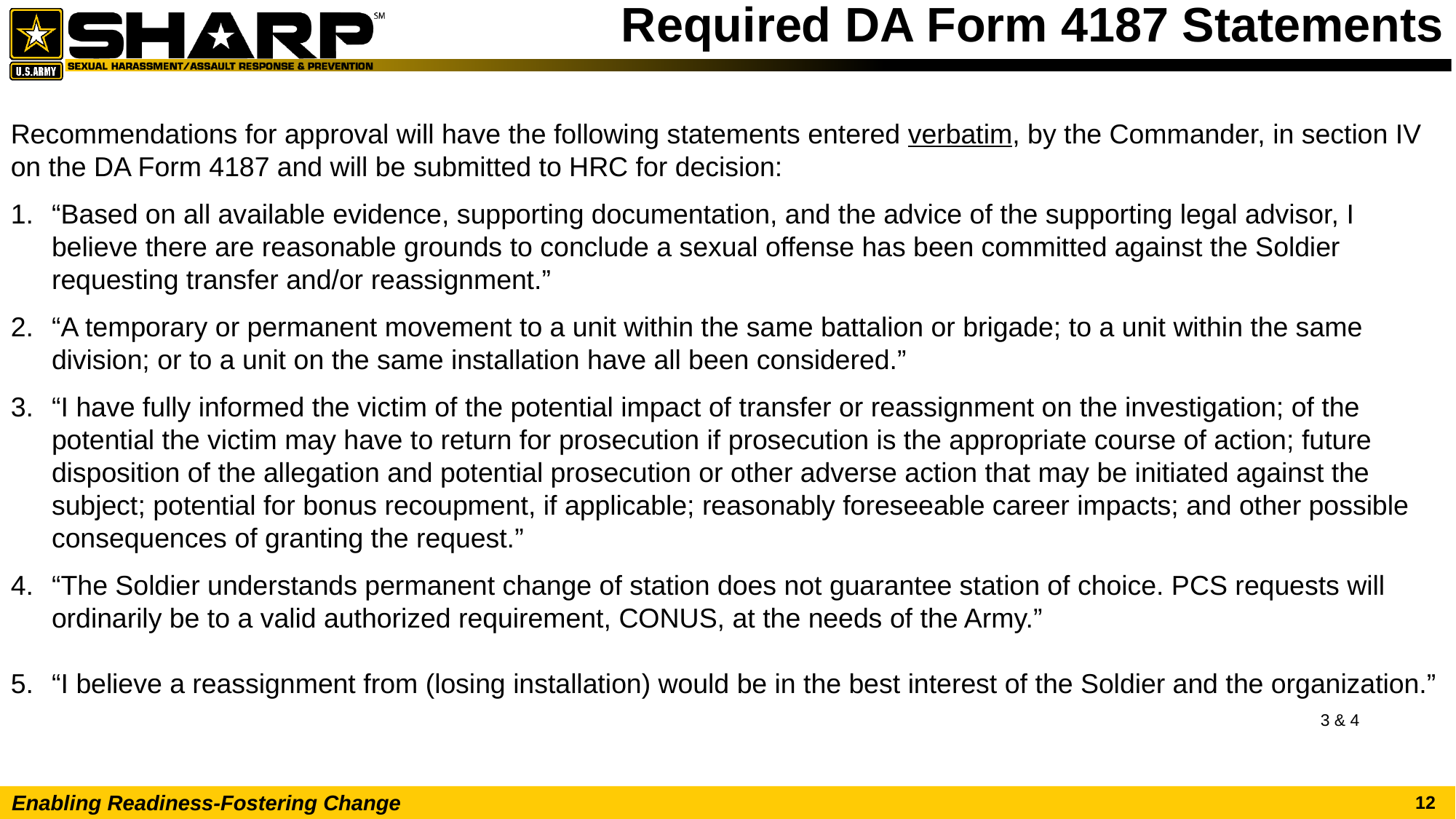

# Required DA Form 4187 Statements
Recommendations for approval will have the following statements entered verbatim, by the Commander, in section IV on the DA Form 4187 and will be submitted to HRC for decision:

“Based on all available evidence, supporting documentation, and the advice of the supporting legal advisor, I believe there are reasonable grounds to conclude a sexual offense has been committed against the Soldier requesting transfer and/or reassignment.”

“A temporary or permanent movement to a unit within the same battalion or brigade; to a unit within the same division; or to a unit on the same installation have all been considered.”

“I have fully informed the victim of the potential impact of transfer or reassignment on the investigation; of the potential the victim may have to return for prosecution if prosecution is the appropriate course of action; future disposition of the allegation and potential prosecution or other adverse action that may be initiated against the subject; potential for bonus recoupment, if applicable; reasonably foreseeable career impacts; and other possible consequences of granting the request.”

“The Soldier understands permanent change of station does not guarantee station of choice. PCS requests will ordinarily be to a valid authorized requirement, CONUS, at the needs of the Army.”

“I believe a reassignment from (losing installation) would be in the best interest of the Soldier and the organization.”
3 & 4